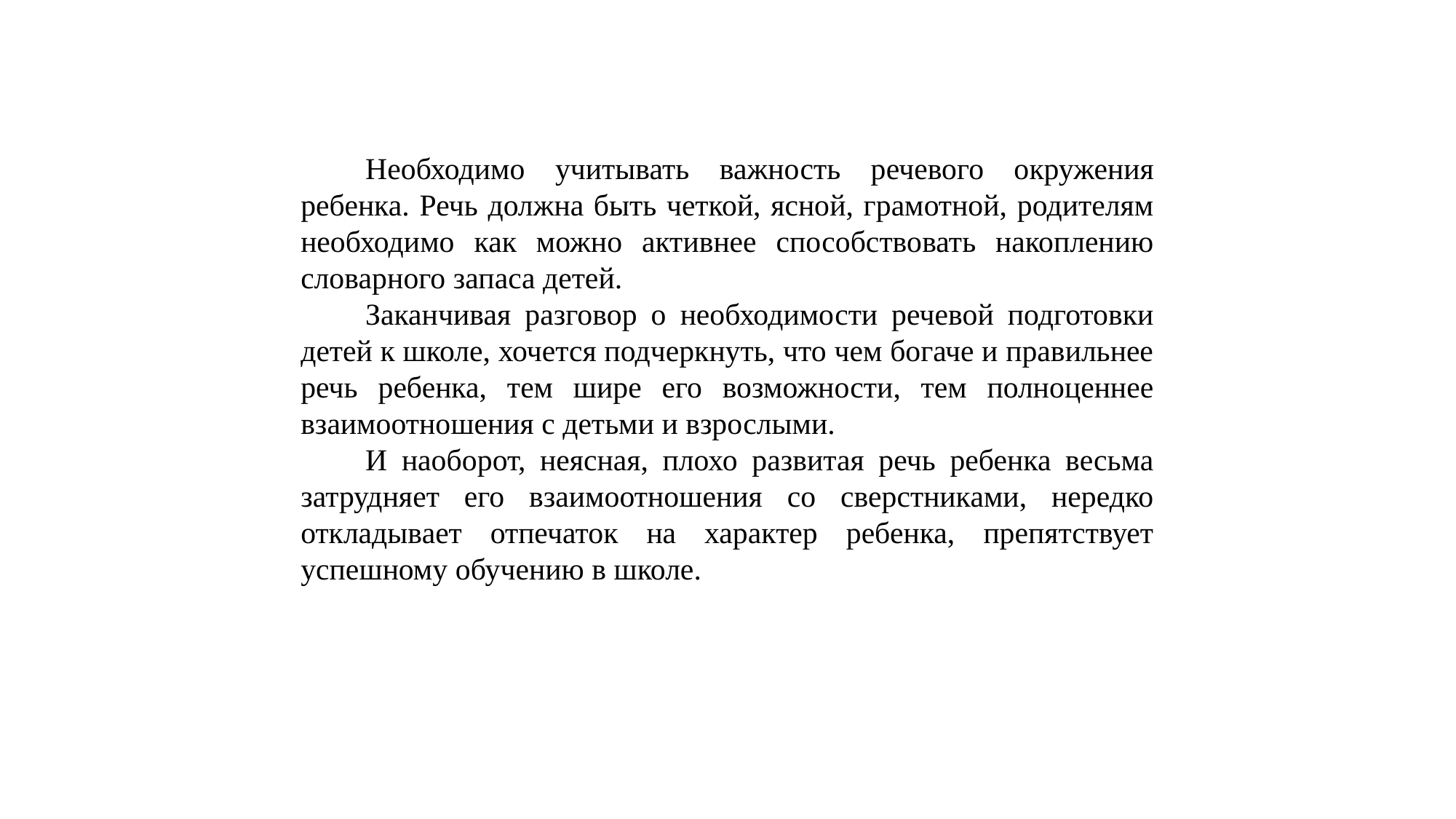

Необходимо учитывать важность речевого окружения ребенка. Речь должна быть четкой, ясной, грамотной, родителям необходимо как можно активнее способствовать накоплению словарного запаса детей.
Заканчивая разговор о необходимости речевой подготовки детей к школе, хочется подчеркнуть, что чем богаче и правильнее речь ребенка, тем шире его возможности, тем полноценнее взаимоотношения с детьми и взрослыми.
И наоборот, неясная, плохо развитая речь ребенка весьма затрудняет его взаимоотношения со сверстниками, нередко откладывает отпечаток на характер ребенка, препятствует успешному обучению в школе.